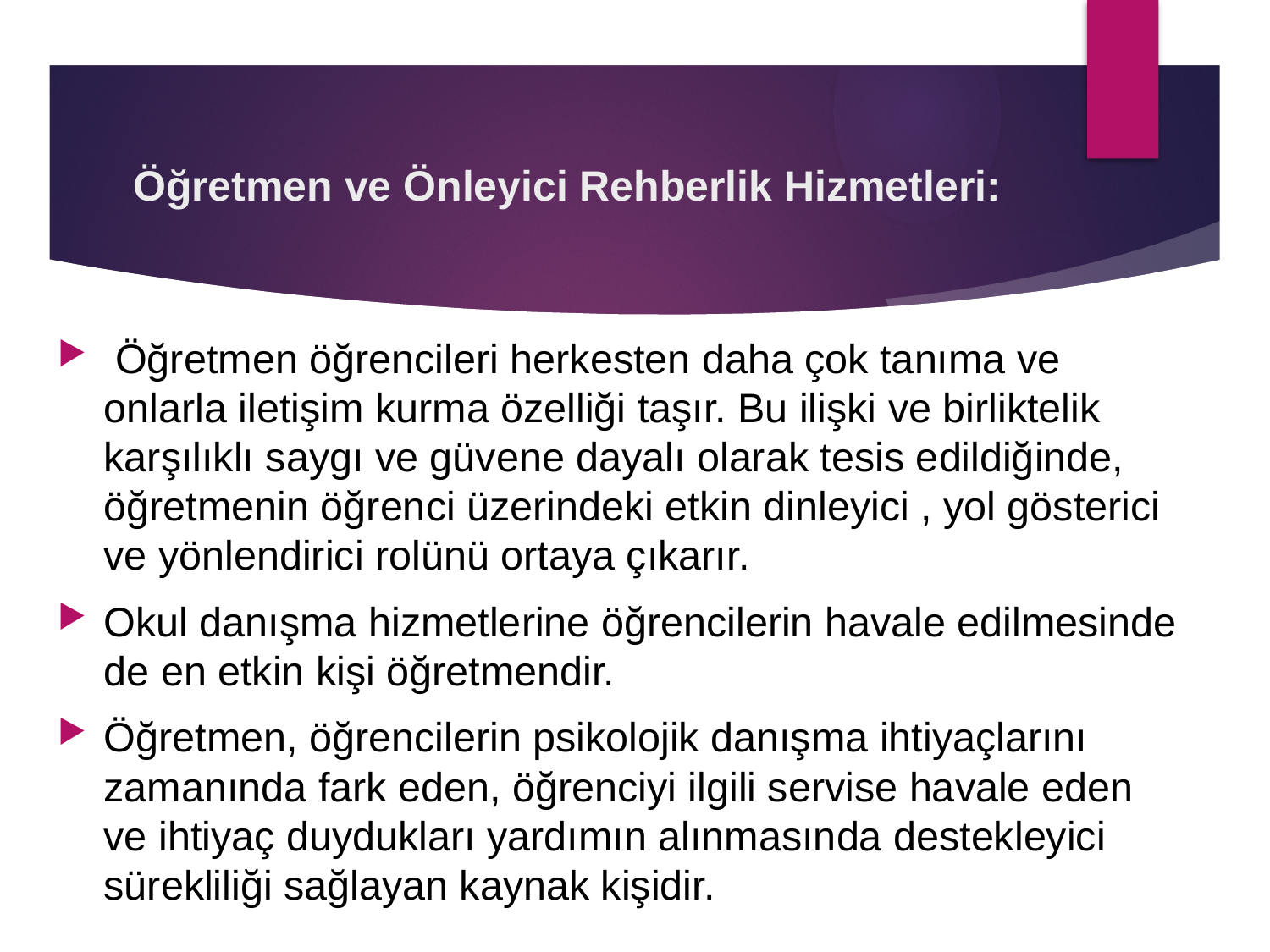

# Öğretmen ve Önleyici Rehberlik Hizmetleri:
 Öğretmen öğrencileri herkesten daha çok tanıma ve onlarla iletişim kurma özelliği taşır. Bu ilişki ve birliktelik karşılıklı saygı ve güvene dayalı olarak tesis edildiğinde, öğretmenin öğrenci üzerindeki etkin dinleyici , yol gösterici ve yönlendirici rolünü ortaya çıkarır.
Okul danışma hizmetlerine öğrencilerin havale edilmesinde de en etkin kişi öğretmendir.
Öğretmen, öğrencilerin psikolojik danışma ihtiyaçlarını zamanında fark eden, öğrenciyi ilgili servise havale eden ve ihtiyaç duydukları yardımın alınmasında destekleyici sürekliliği sağlayan kaynak kişidir.